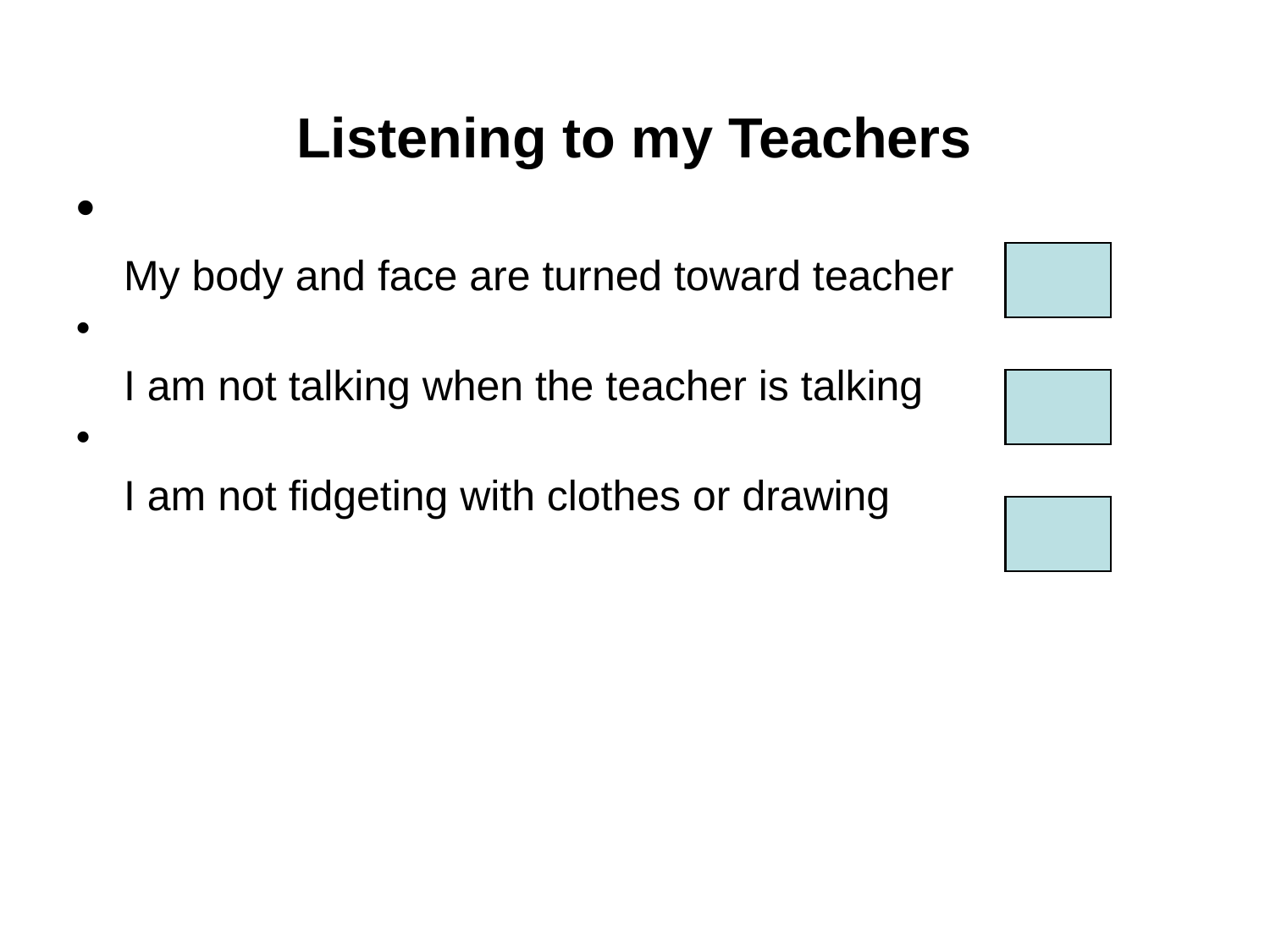

Listening to my Teachers
My body and face are turned toward teacher
I am not talking when the teacher is talking
I am not fidgeting with clothes or drawing